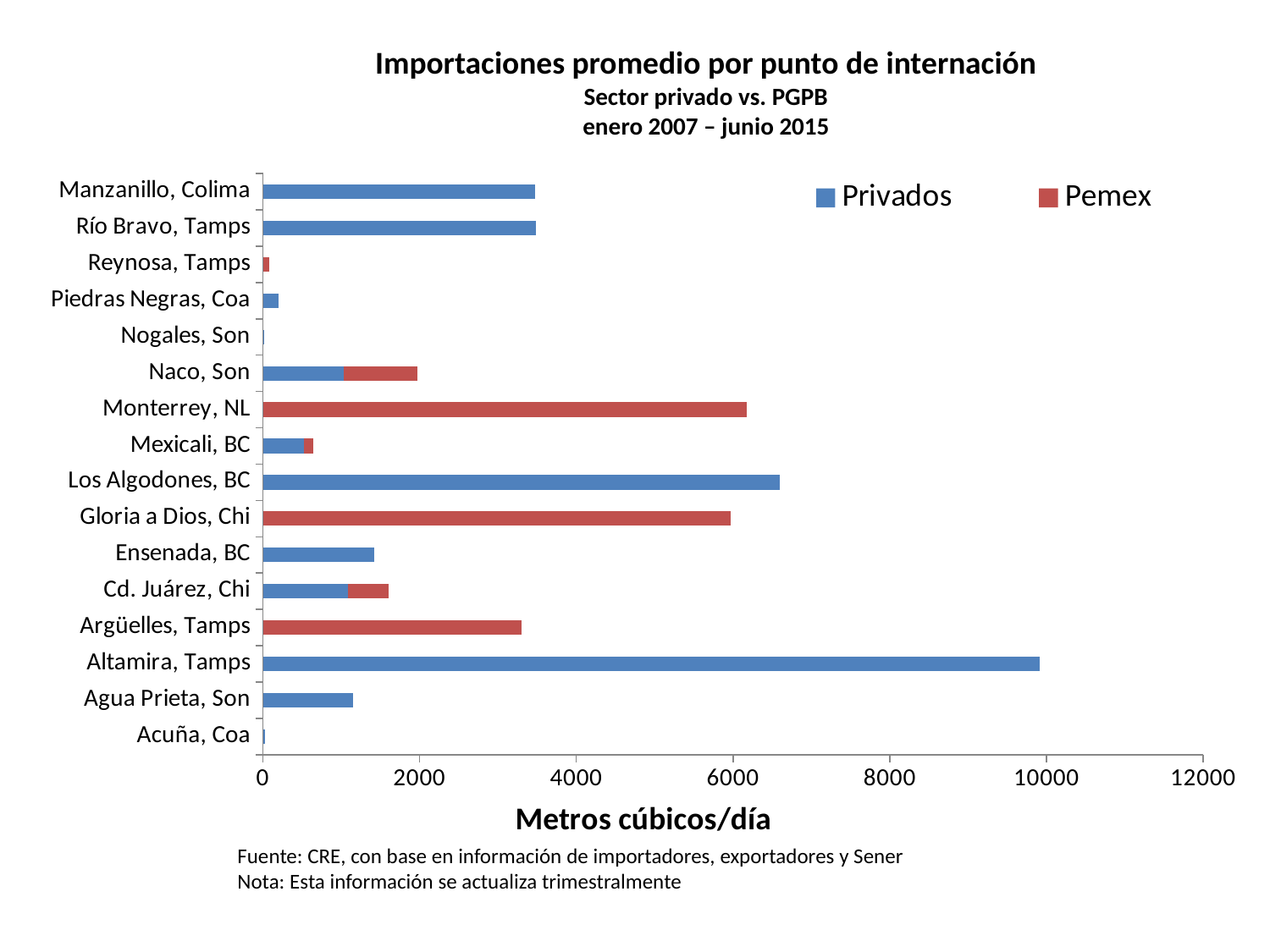

Importaciones promedio por punto de internación
Sector privado vs. PGPB
enero 2007 – junio 2015

### Chart

| Category | Privados | Pemex |
|---|---|---|
|  Acuña, Coa | 27.11396249713766 | 0.0 |
| Agua Prieta, Son | 1148.0001390847244 | 0.0 |
| Altamira, Tamps | 9916.218903489435 | 0.0 |
| Argüelles, Tamps | 0.0 | 3296.2020225225756 |
| Cd. Juárez, Chi | 1082.017139203963 | 519.9896873674355 |
| Ensenada, BC | 1417.2257351202902 | 0.0 |
| Gloria a Dios, Chi | 0.0 | 5973.002807428455 |
| Los Algodones, BC | 6592.1763237848845 | 0.0 |
| Mexicali, BC | 518.4106947399594 | 123.07341282629713 |
| Monterrey, NL | 0.0 | 6172.389355274228 |
| Naco, Son | 1029.6968266572128 | 944.1127174564745 |
| Nogales, Son | 19.132517211427057 | 0.0 |
| Piedras Negras, Coa | 200.0193536248058 | 0.0 |
| Reynosa, Tamps | 0.0 | 76.49961521283112 |
| Río Bravo, Tamps | 3485.057225723107 | 0.0 |
| Manzanillo, Colima | 3470.492225587497 | 0.0 |
Fuente: CRE, con base en información de importadores, exportadores y Sener
Nota: Esta información se actualiza trimestralmente